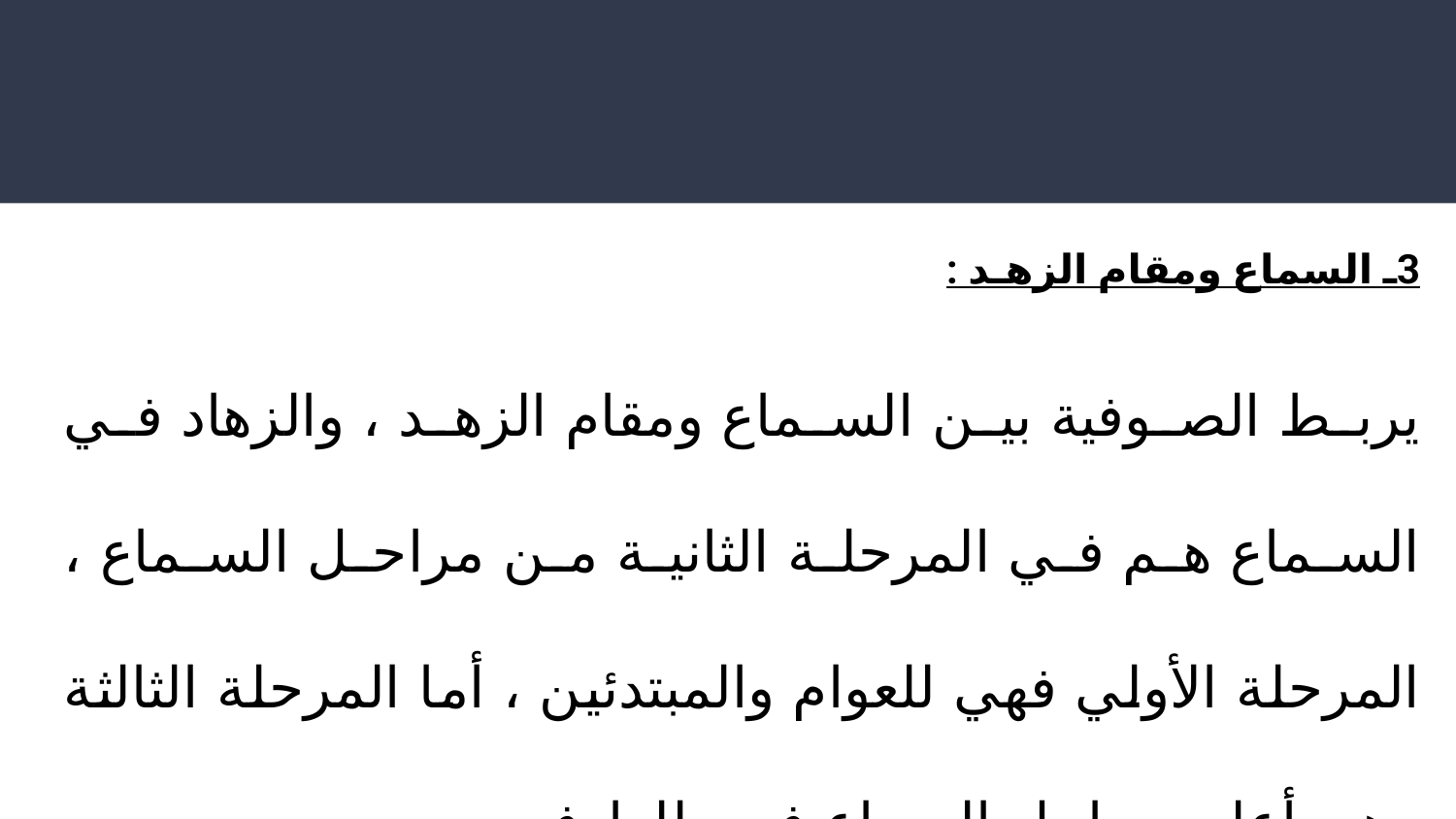

#
3ـ السماع ومقام الزهـد :
يربط الصوفية بين السماع ومقام الزهد ، والزهاد في السماع هم في المرحلة الثانية من مراحل السماع ، المرحلة الأولي فهي للعوام والمبتدئين ، أما المرحلة الثالثة وهي أعلي مراحل السماع فهي للعارفين .